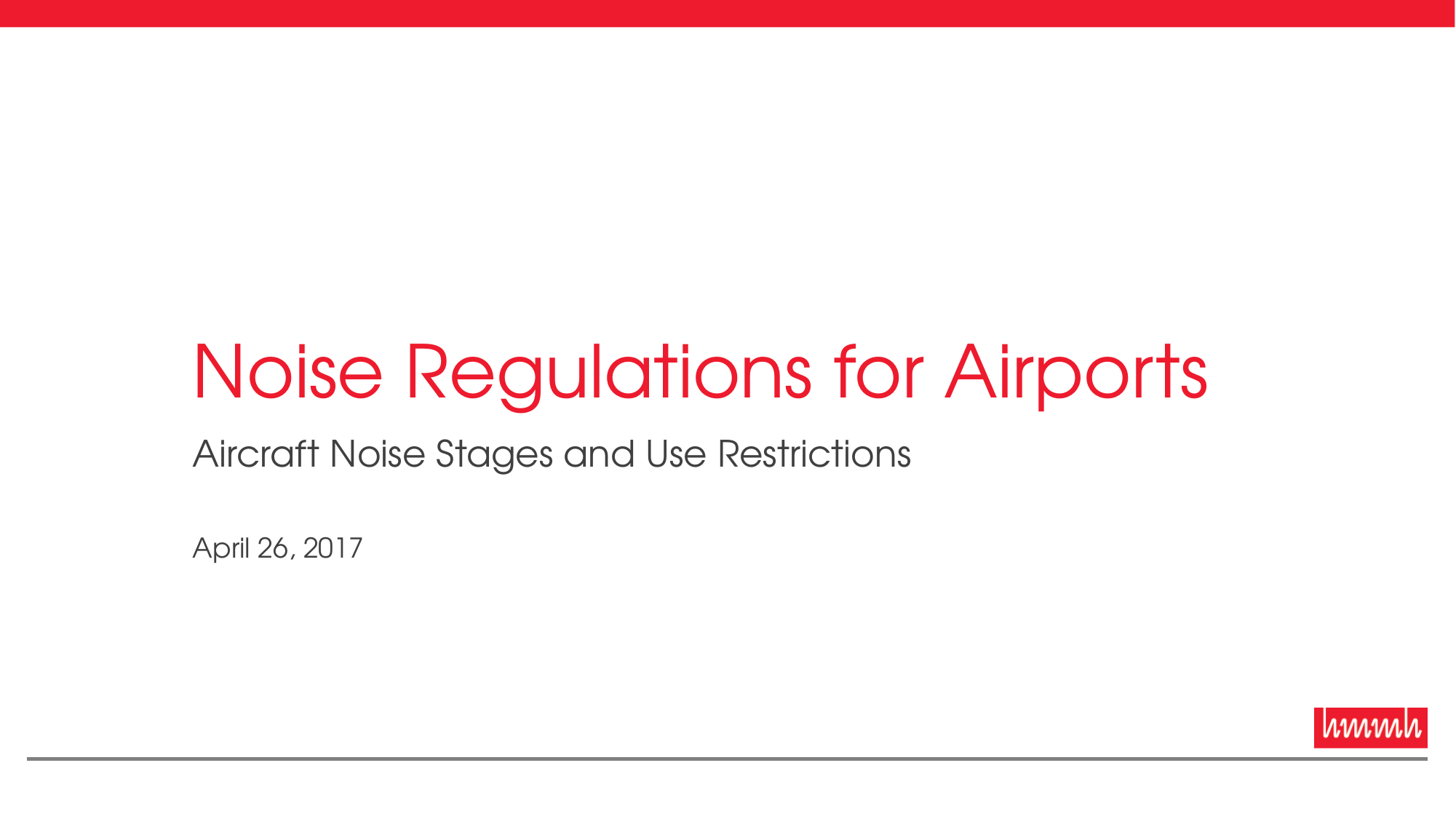

# Noise Regulations for Airports
Aircraft Noise Stages and Use Restrictions

April 26, 2017